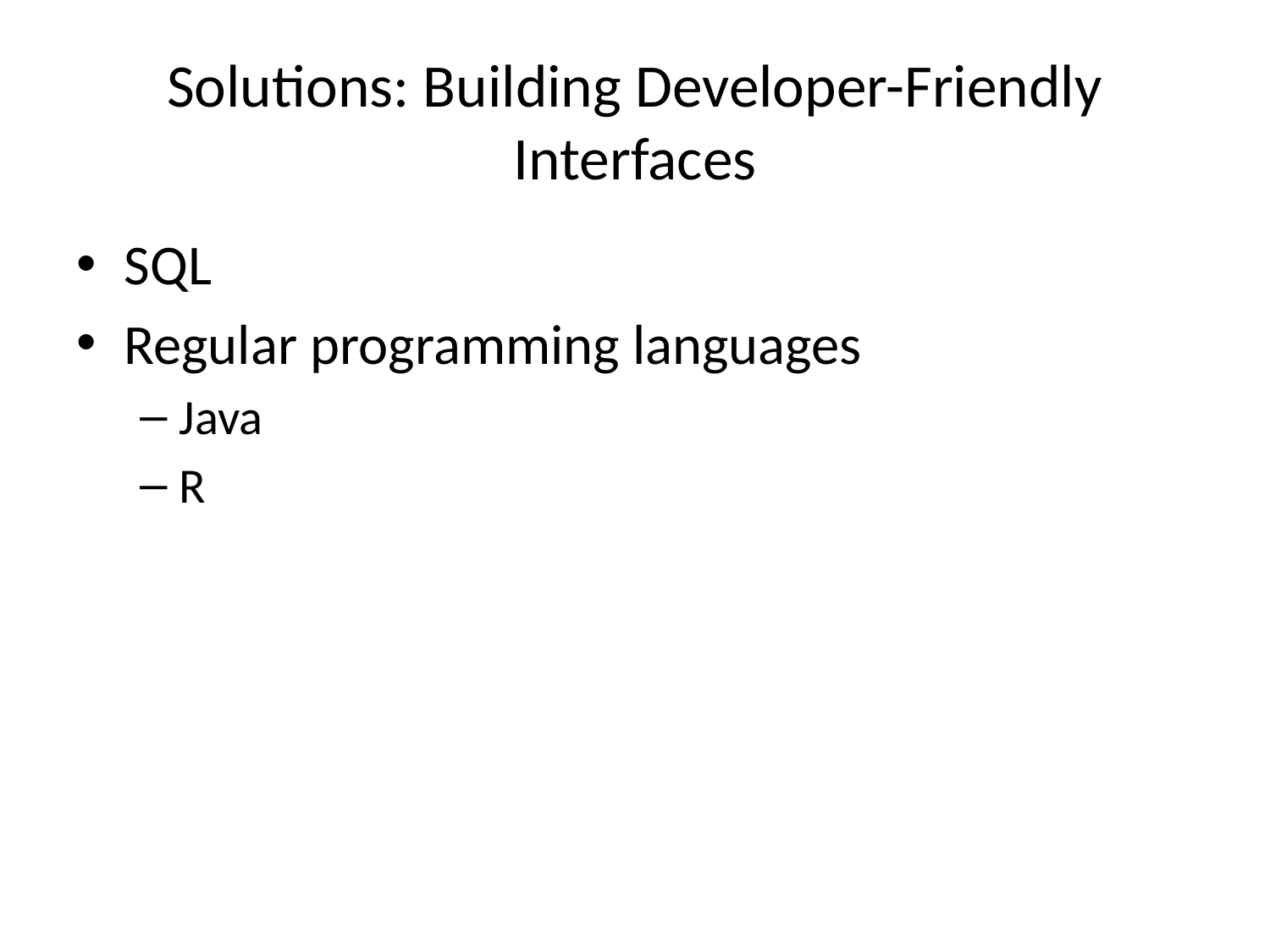

# Solutions: Building Developer-Friendly Interfaces
SQL
Regular programming languages
Java
R